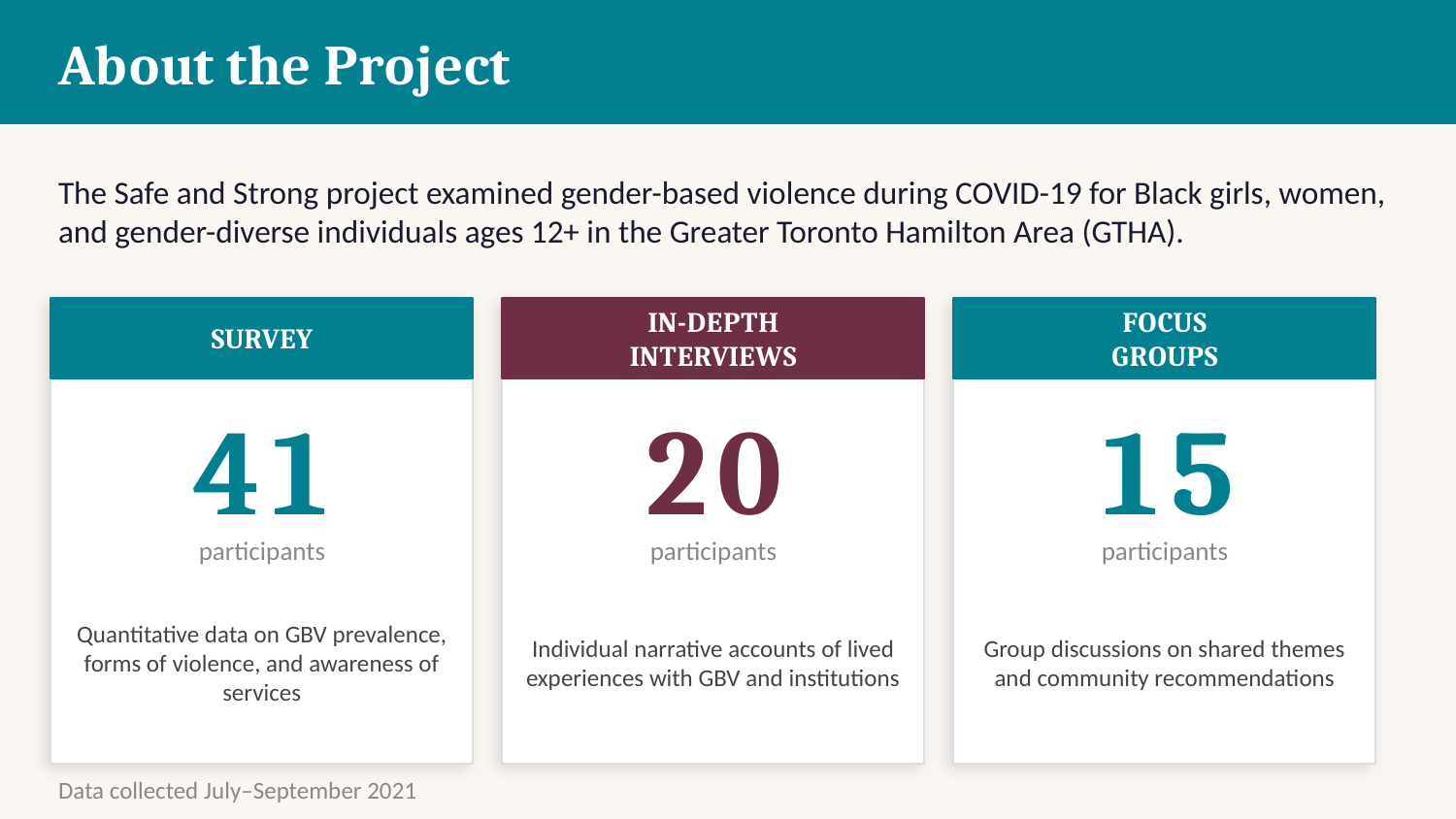

About the Project
The Safe and Strong project examined gender-based violence during COVID-19 for Black girls, women, and gender-diverse individuals ages 12+ in the Greater Toronto Hamilton Area (GTHA).

SURVEY
IN-DEPTH
INTERVIEWS
FOCUS
GROUPS
41
20
15
participants
participants
participants
Quantitative data on GBV prevalence, forms of violence, and awareness of services
Individual narrative accounts of lived experiences with GBV and institutions
Group discussions on shared themes and community recommendations
Data collected July–September 2021